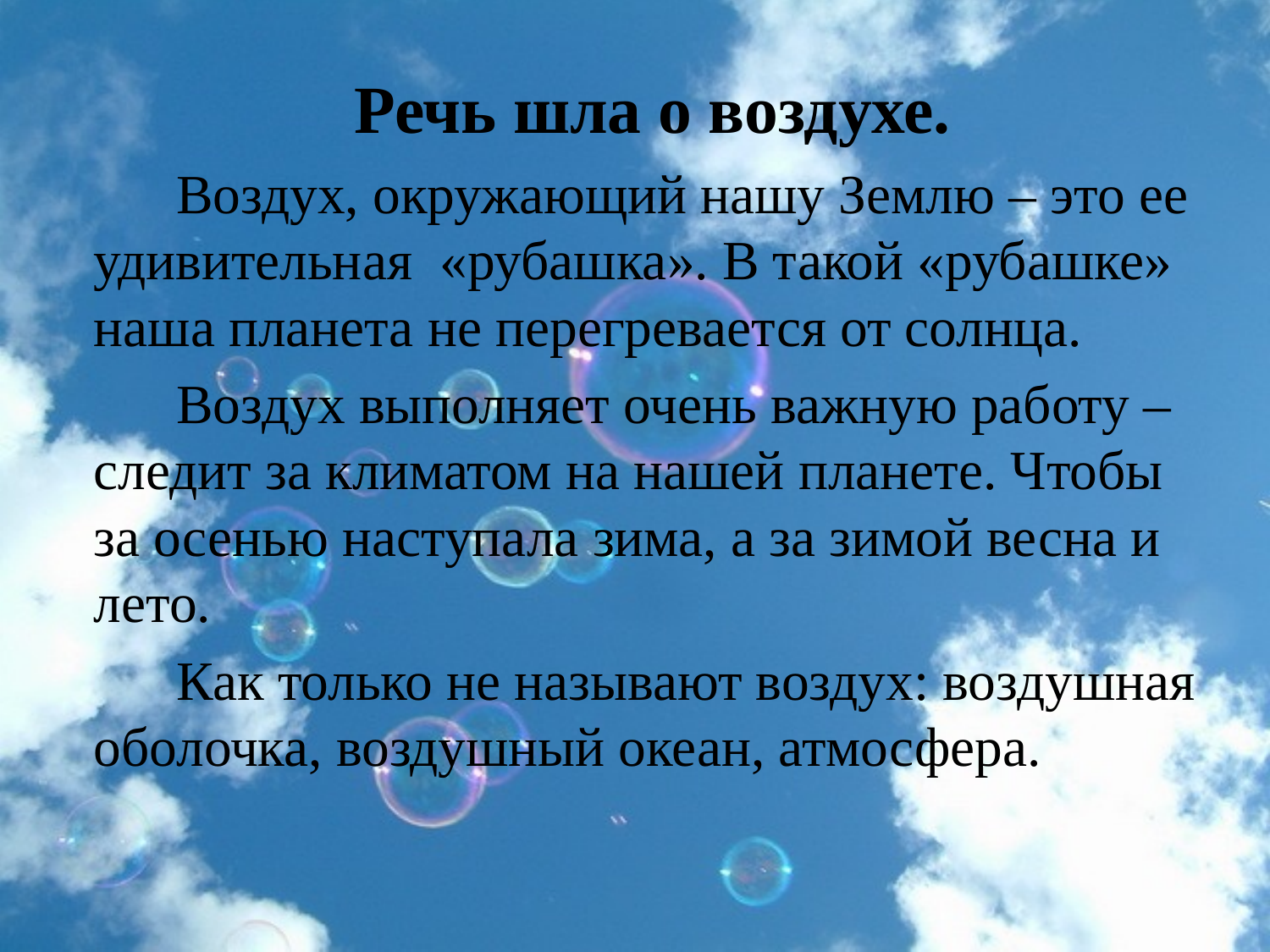

Речь шла о воздухе.
      Воздух, окружающий нашу Землю – это ее удивительная  «рубашка». В такой «рубашке» наша планета не перегревается от солнца.
      Воздух выполняет очень важную работу – следит за климатом на нашей планете. Чтобы за осенью наступала зима, а за зимой весна и лето.
      Как только не называют воздух: воздушная оболочка, воздушный океан, атмосфера.